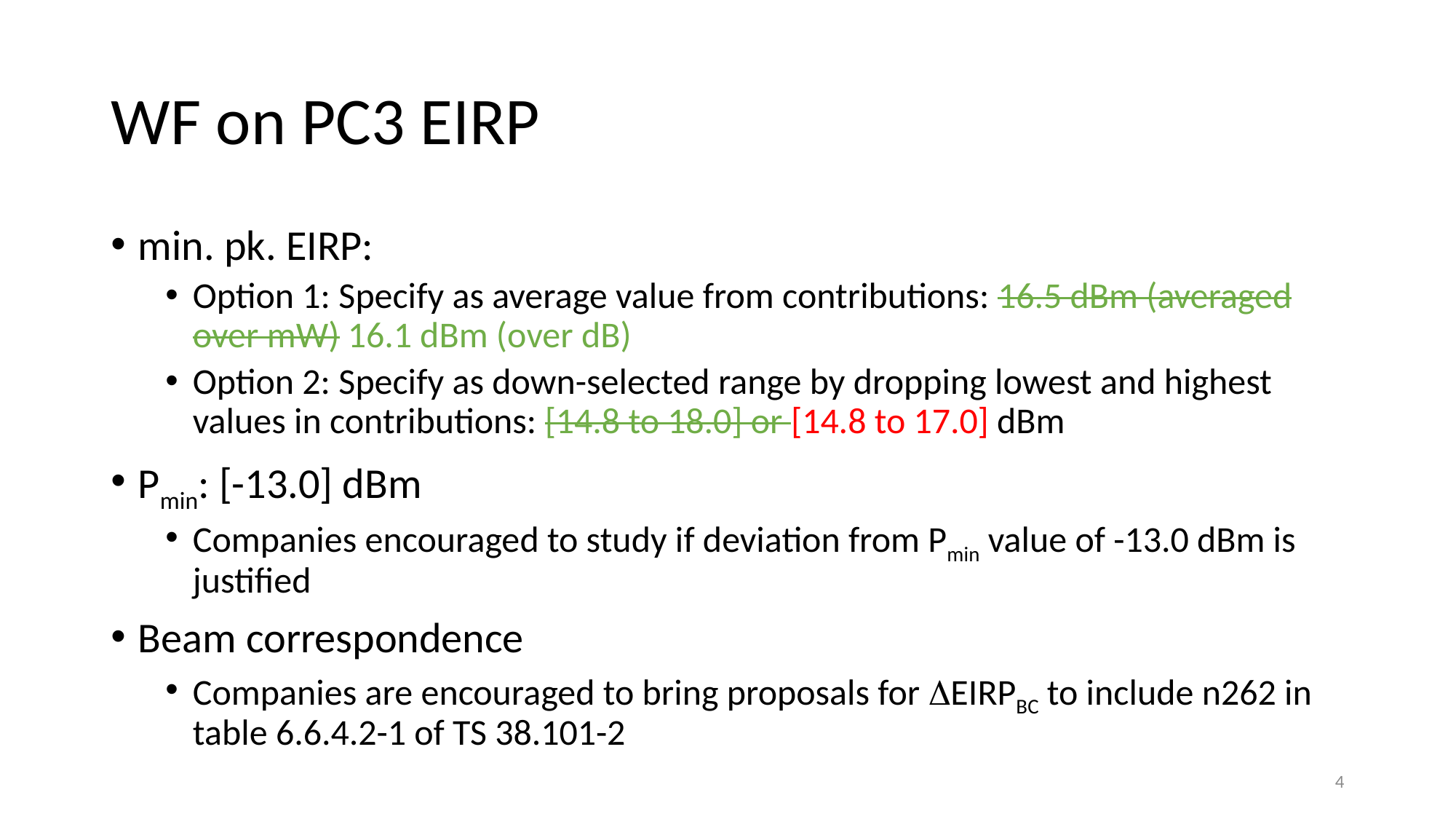

# WF on PC3 EIRP
min. pk. EIRP:
Option 1: Specify as average value from contributions: 16.5 dBm (averaged over mW) 16.1 dBm (over dB)
Option 2: Specify as down-selected range by dropping lowest and highest values in contributions: [14.8 to 18.0] or [14.8 to 17.0] dBm
Pmin: [-13.0] dBm
Companies encouraged to study if deviation from Pmin value of -13.0 dBm is justified
Beam correspondence
Companies are encouraged to bring proposals for ΔEIRPBC to include n262 in table 6.6.4.2-1 of TS 38.101-2
4